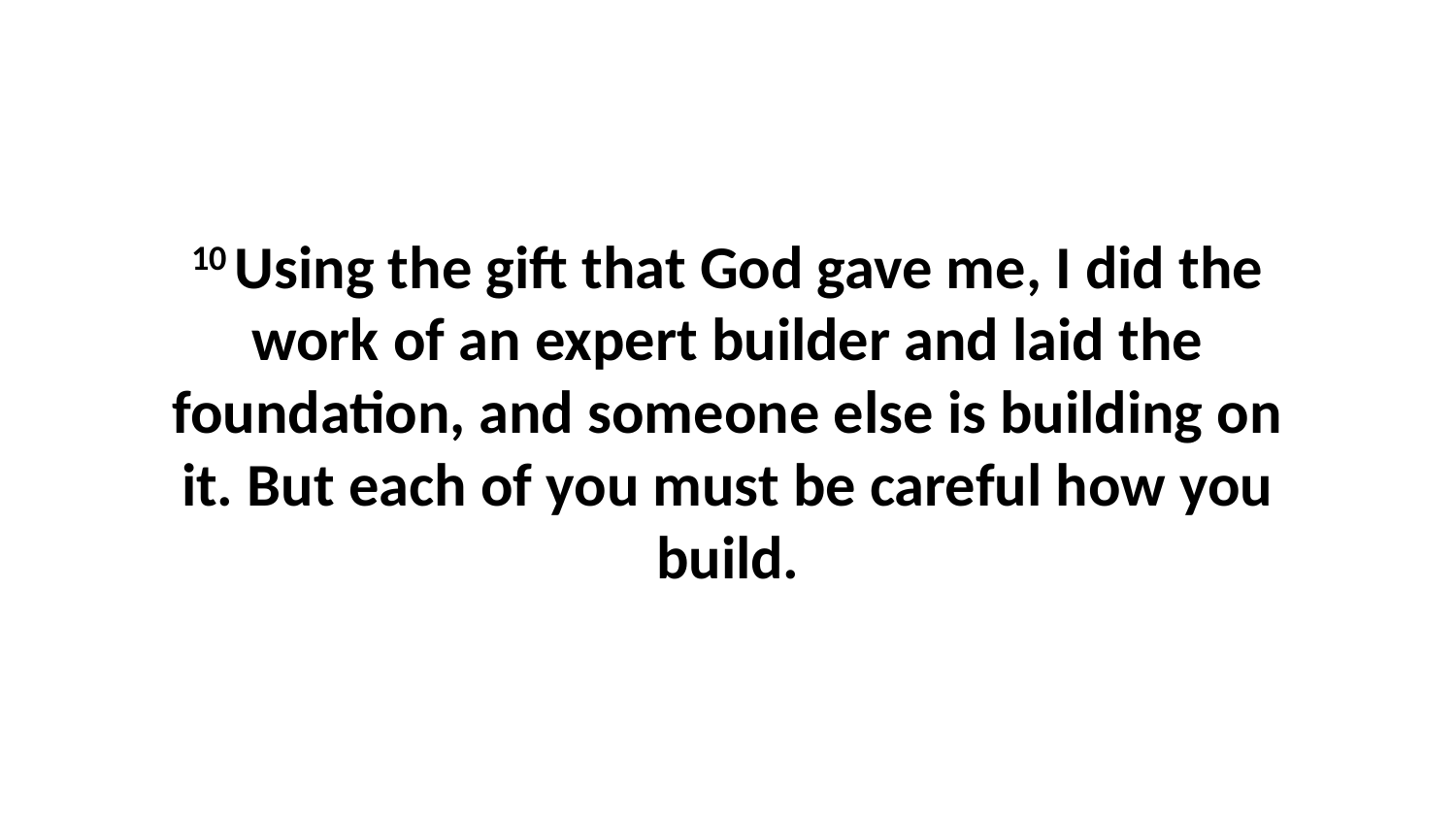

10 Using the gift that God gave me, I did the work of an expert builder and laid the foundation, and someone else is building on it. But each of you must be careful how you build.